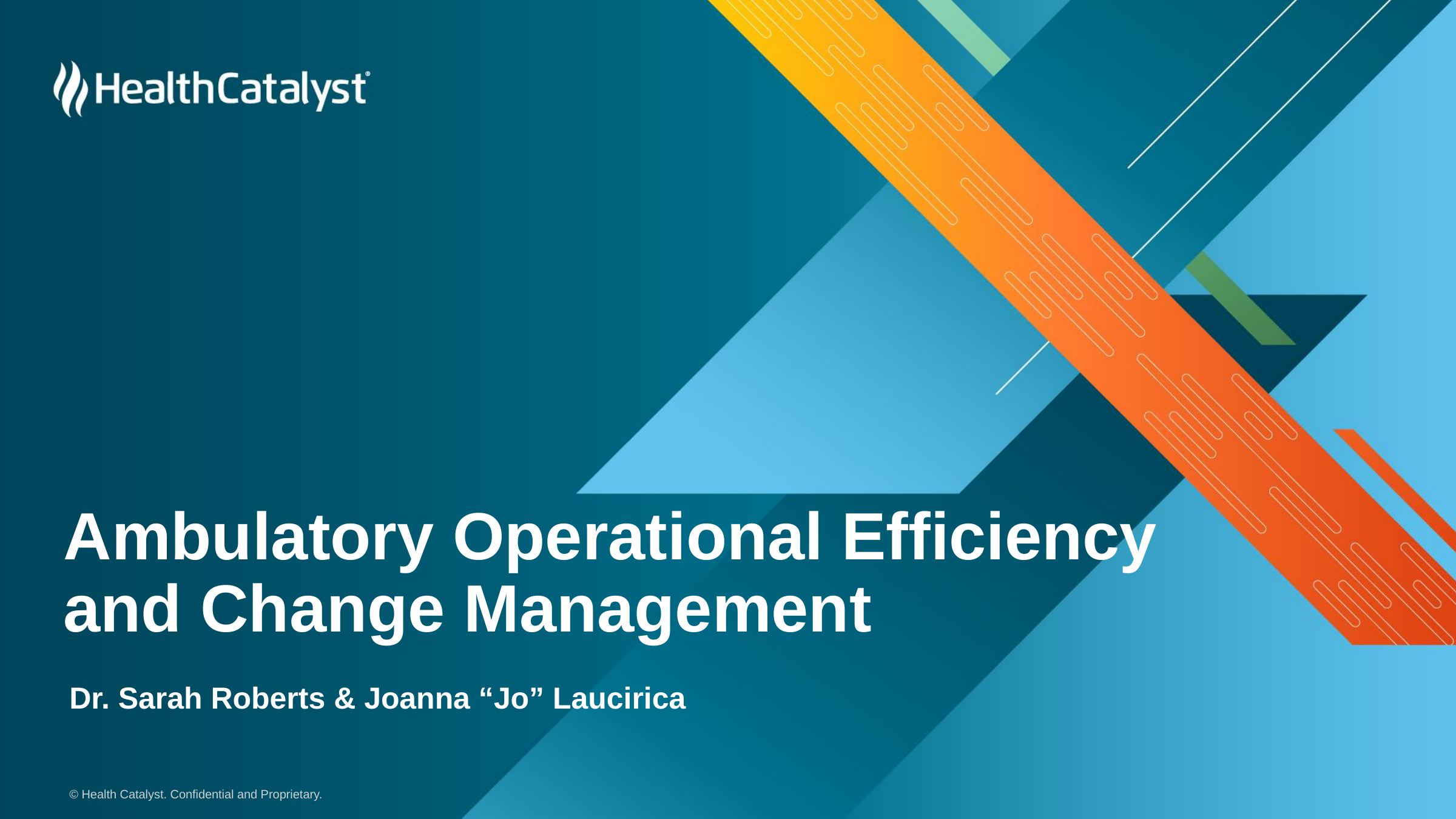

# Ambulatory Operational Efficiency and Change Management
Dr. Sarah Roberts & Joanna “Jo” Laucirica